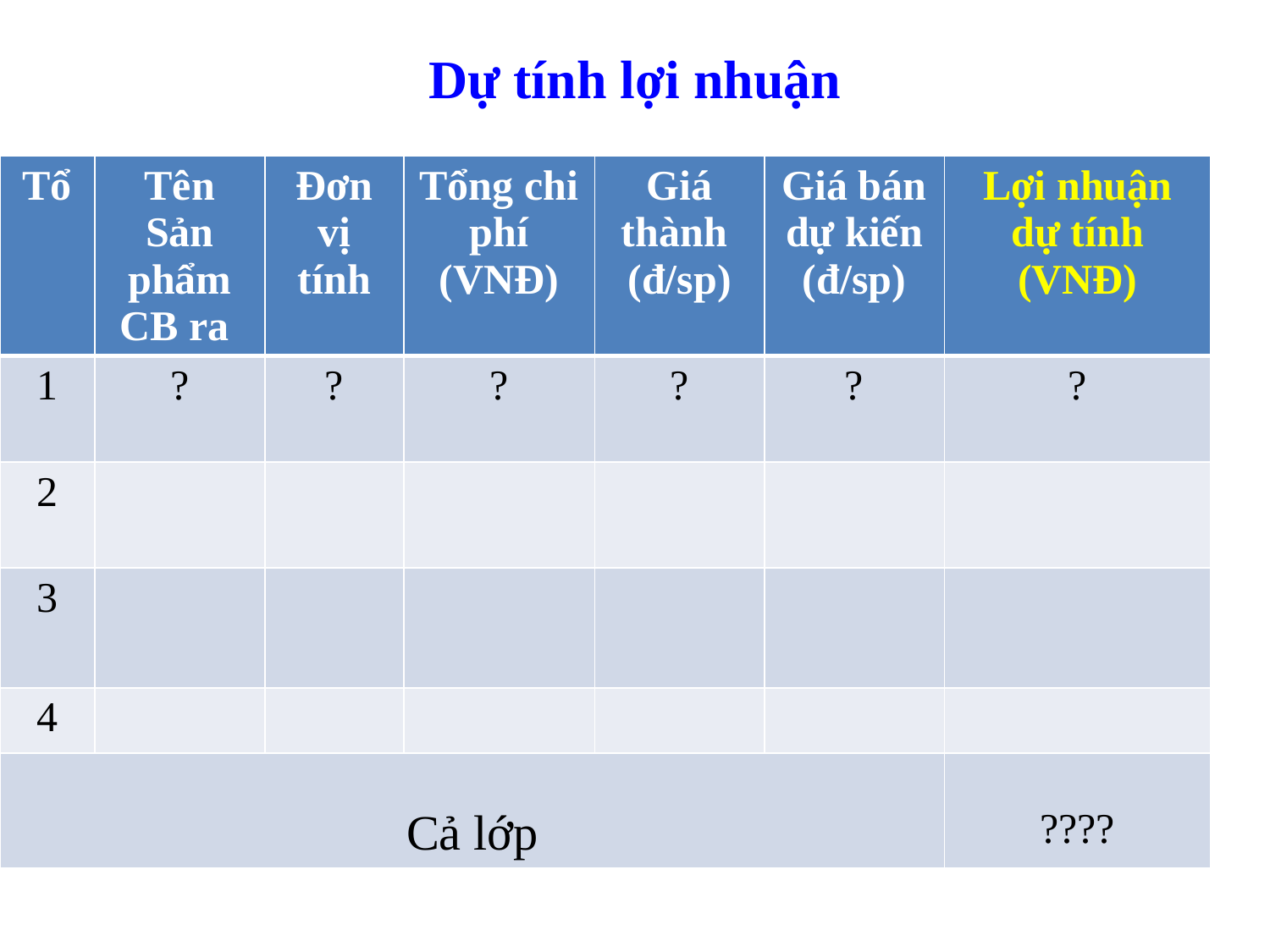

# Dự tính lợi nhuận
| Tổ | Tên Sản phẩm CB ra | Đơn vị tính | Tổng chi phí (VNĐ) | Giá thành (đ/sp) | Giá bán dự kiến (đ/sp) | Lợi nhuận dự tính (VNĐ) |
| --- | --- | --- | --- | --- | --- | --- |
| 1 | ? | ? | ? | ? | ? | ? |
| 2 |  |  |  |  |  |  |
| 3 |  |  |  |  |  |  |
| 4 |  |  |  |  |  |  |
| Cả lớp |  |  |  |  |  | ???? |